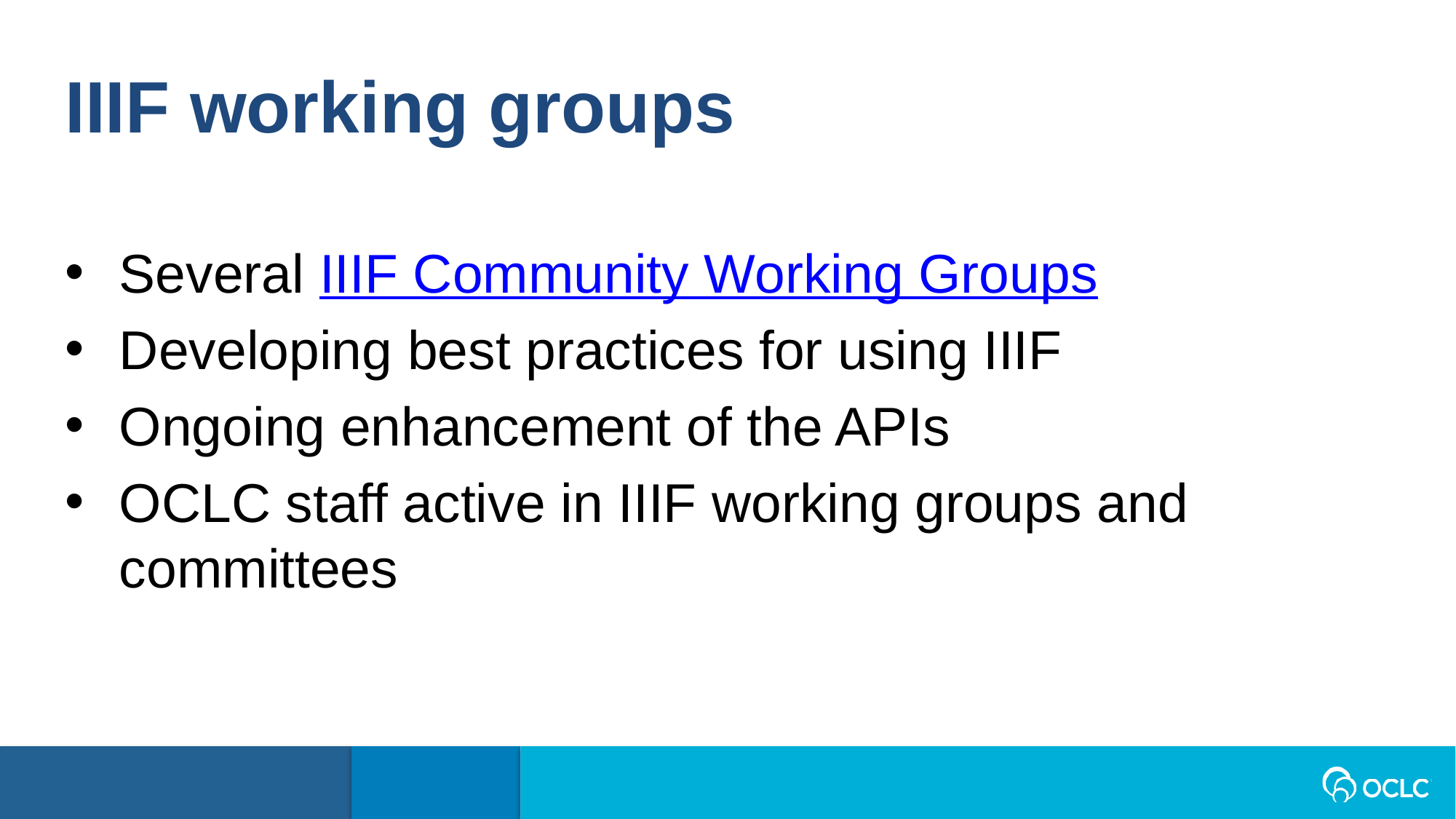

IIIF working groups

Several IIIF Community Working Groups
Developing best practices for using IIIF
Ongoing enhancement of the APIs
OCLC staff active in IIIF working groups and committees